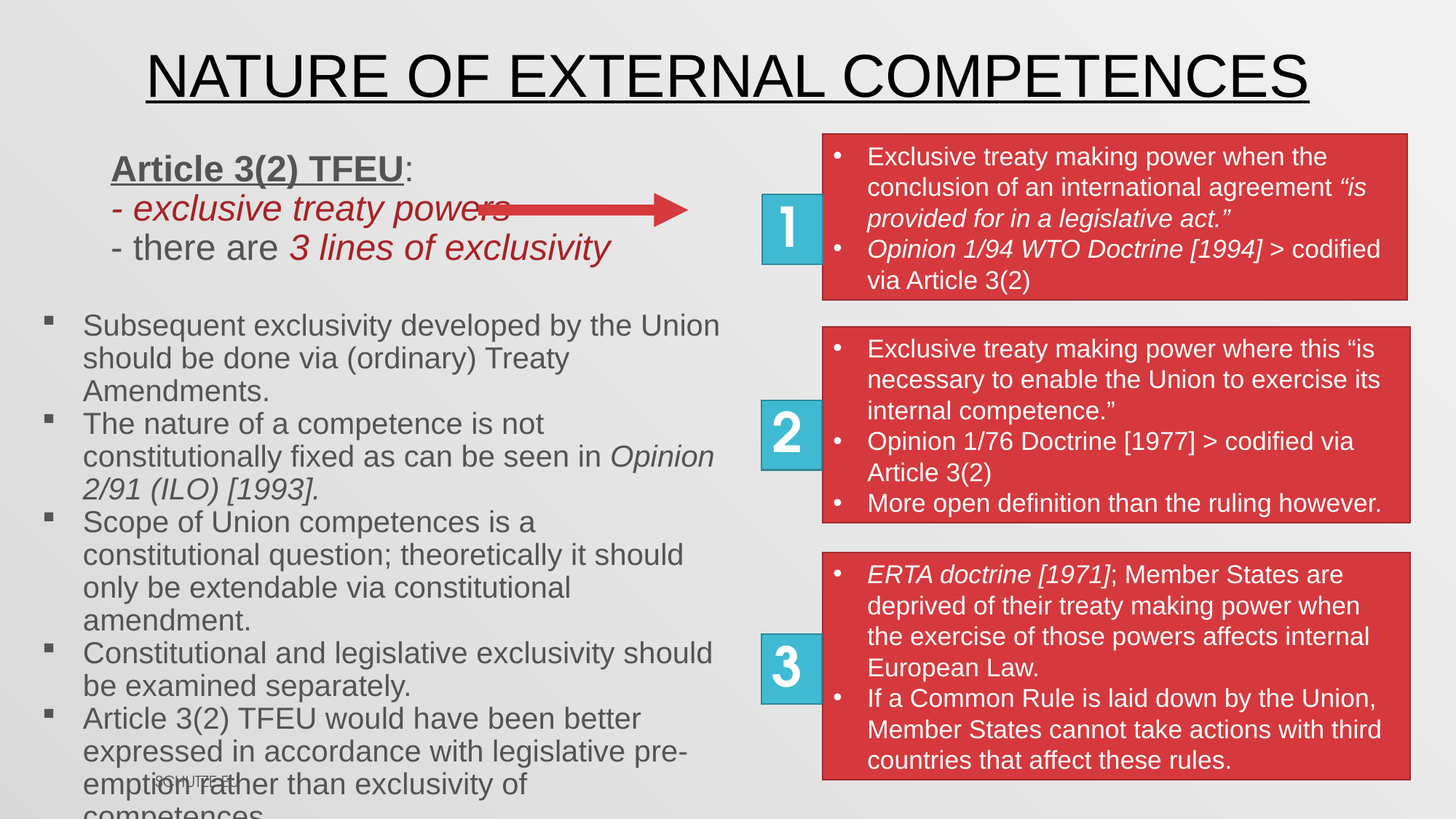

# Nature of external competences
Exclusive treaty making power when the conclusion of an international agreement “is provided for in a legislative act.”
Opinion 1/94 WTO Doctrine [1994] > codified via Article 3(2)
1
Exclusive treaty making power where this “is necessary to enable the Union to exercise its internal competence.”
Opinion 1/76 Doctrine [1977] > codified via Article 3(2)
More open definition than the ruling however.
2
ERTA doctrine [1971]; Member States are deprived of their treaty making power when the exercise of those powers affects internal European Law.
If a Common Rule is laid down by the Union, Member States cannot take actions with third countries that affect these rules.
3
Article 3(2) TFEU:
- exclusive treaty powers
- there are 3 lines of exclusivity
Subsequent exclusivity developed by the Union should be done via (ordinary) Treaty Amendments.
The nature of a competence is not constitutionally fixed as can be seen in Opinion 2/91 (ILO) [1993].
Scope of Union competences is a constitutional question; theoretically it should only be extendable via constitutional amendment.
Constitutional and legislative exclusivity should be examined separately.
Article 3(2) TFEU would have been better expressed in accordance with legislative pre-emption rather than exclusivity of competences.

SCHUTZE.EU